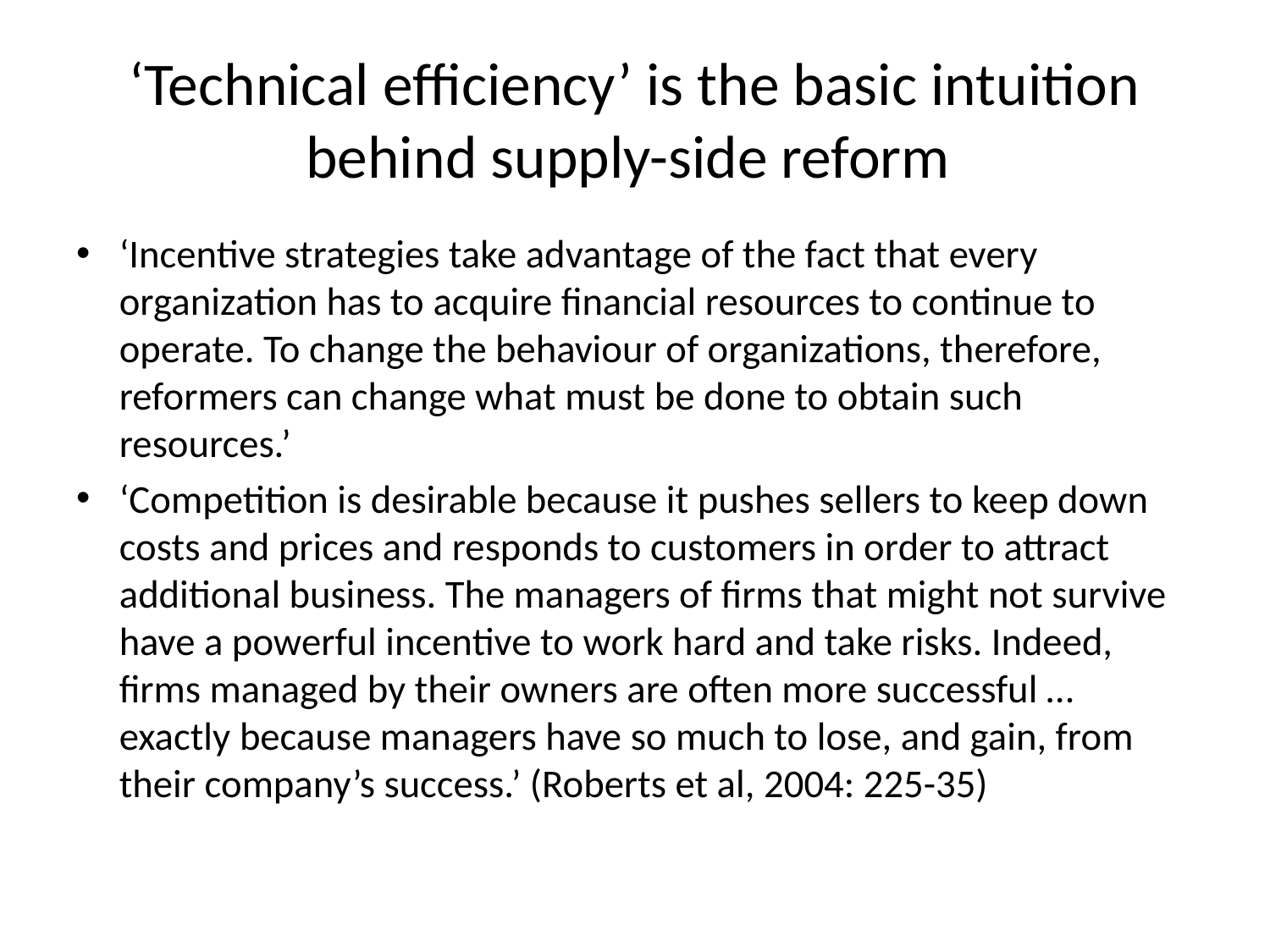

# ‘Technical efficiency’ is the basic intuition behind supply-side reform
‘Incentive strategies take advantage of the fact that every organization has to acquire financial resources to continue to operate. To change the behaviour of organizations, therefore, reformers can change what must be done to obtain such resources.’
‘Competition is desirable because it pushes sellers to keep down costs and prices and responds to customers in order to attract additional business. The managers of firms that might not survive have a powerful incentive to work hard and take risks. Indeed, firms managed by their owners are often more successful … exactly because managers have so much to lose, and gain, from their company’s success.’ (Roberts et al, 2004: 225-35)